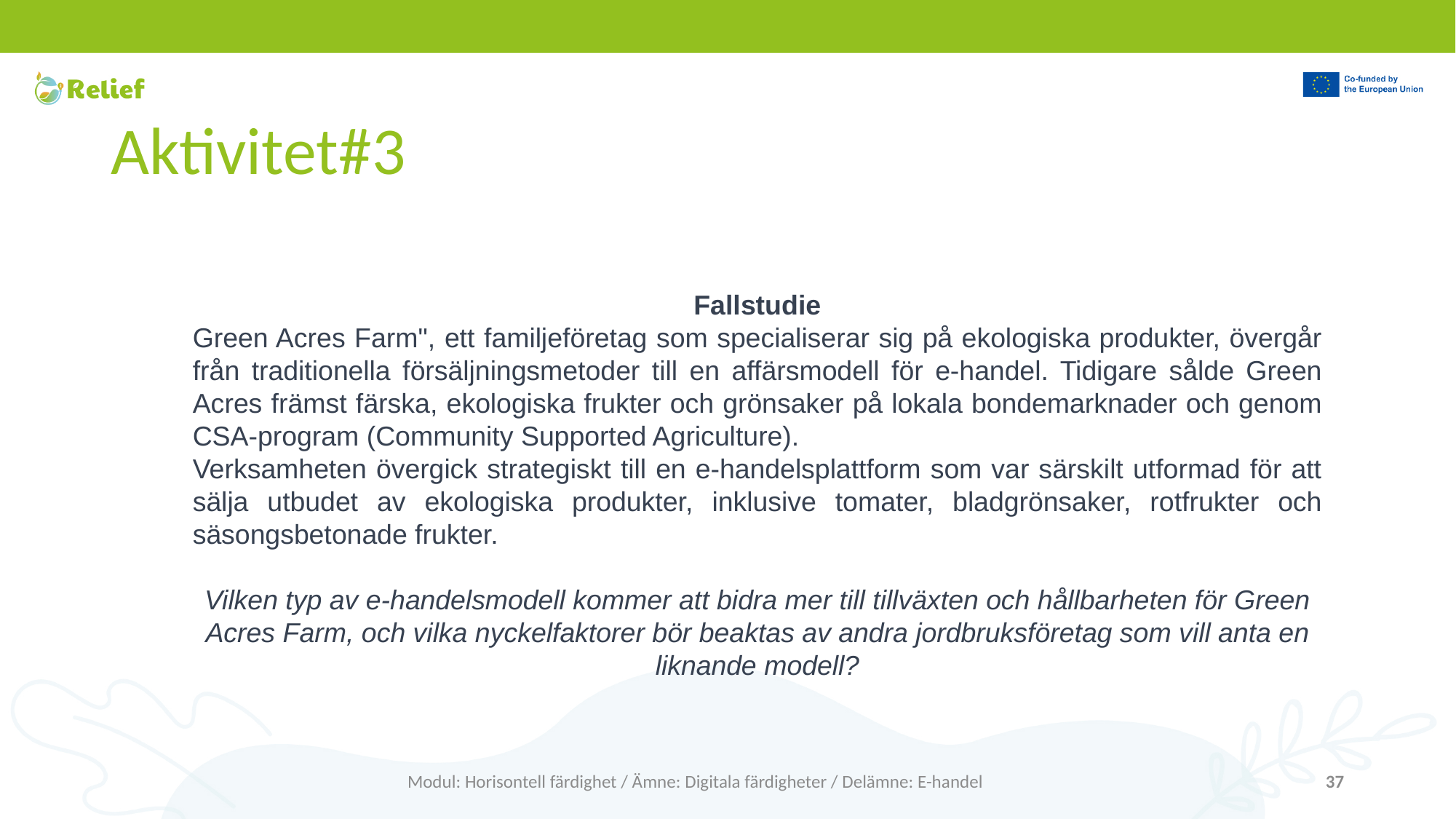

# Aktivitet#3

Fallstudie
Green Acres Farm", ett familjeföretag som specialiserar sig på ekologiska produkter, övergår från traditionella försäljningsmetoder till en affärsmodell för e-handel. Tidigare sålde Green Acres främst färska, ekologiska frukter och grönsaker på lokala bondemarknader och genom CSA-program (Community Supported Agriculture).
Verksamheten övergick strategiskt till en e-handelsplattform som var särskilt utformad för att sälja utbudet av ekologiska produkter, inklusive tomater, bladgrönsaker, rotfrukter och säsongsbetonade frukter.

Vilken typ av e-handelsmodell kommer att bidra mer till tillväxten och hållbarheten för Green Acres Farm, och vilka nyckelfaktorer bör beaktas av andra jordbruksföretag som vill anta en liknande modell?
Modul: Horisontell färdighet / Ämne: Digitala färdigheter / Delämne: E-handel
37